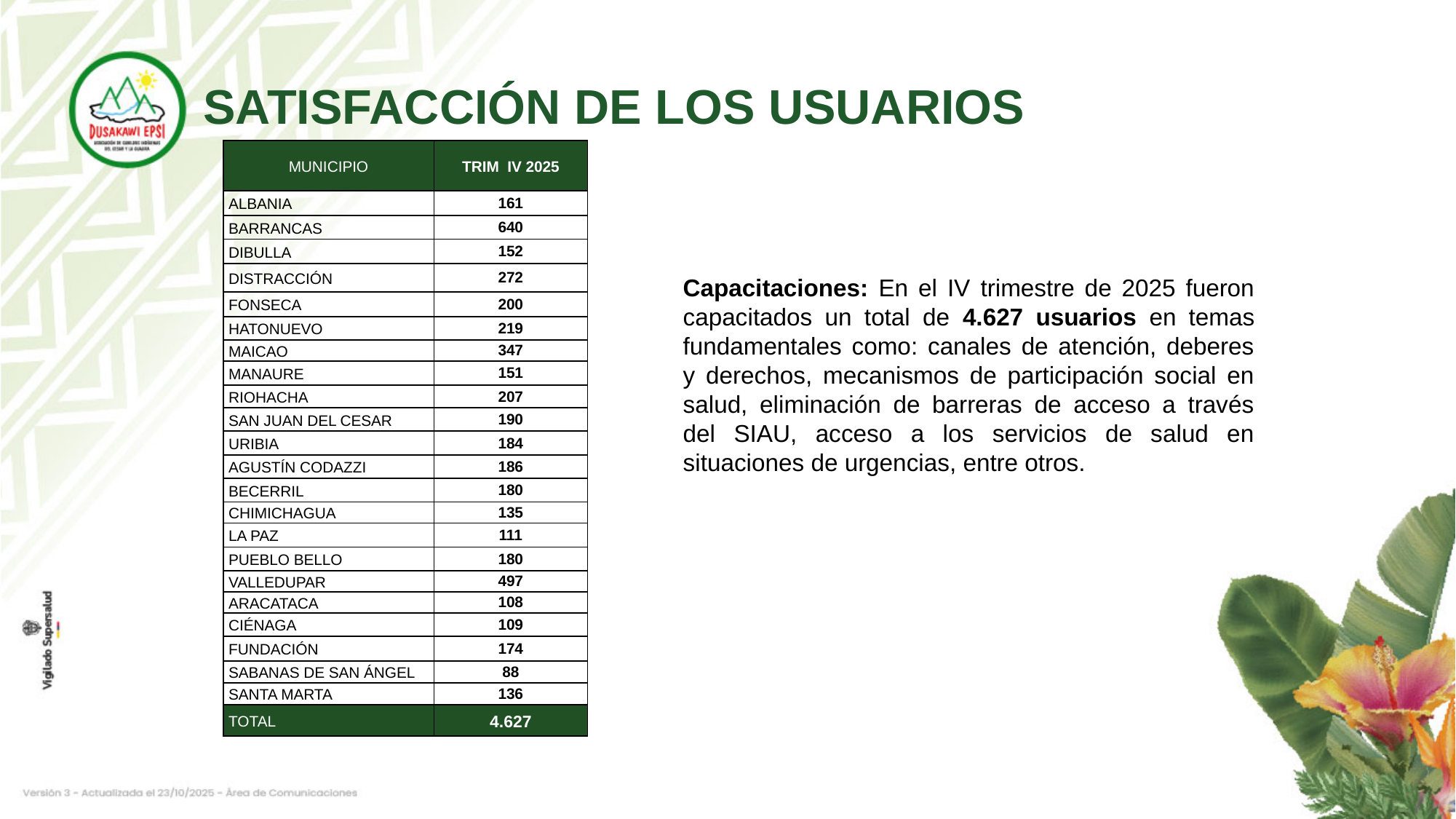

SATISFACCIÓN DE LOS USUARIOS
| MUNICIPIO | TRIM IV 2025 |
| --- | --- |
| ALBANIA | 161 |
| BARRANCAS | 640 |
| DIBULLA | 152 |
| DISTRACCIÓN | 272 |
| FONSECA | 200 |
| HATONUEVO | 219 |
| MAICAO | 347 |
| MANAURE | 151 |
| RIOHACHA | 207 |
| SAN JUAN DEL CESAR | 190 |
| URIBIA | 184 |
| AGUSTÍN CODAZZI | 186 |
| BECERRIL | 180 |
| CHIMICHAGUA | 135 |
| LA PAZ | 111 |
| PUEBLO BELLO | 180 |
| VALLEDUPAR | 497 |
| ARACATACA | 108 |
| CIÉNAGA | 109 |
| FUNDACIÓN | 174 |
| SABANAS DE SAN ÁNGEL | 88 |
| SANTA MARTA | 136 |
| TOTAL | 4.627 |
Capacitaciones: En el IV trimestre de 2025 fueron capacitados un total de 4.627 usuarios en temas fundamentales como: canales de atención, deberes y derechos, mecanismos de participación social en salud, eliminación de barreras de acceso a través del SIAU, acceso a los servicios de salud en situaciones de urgencias, entre otros.